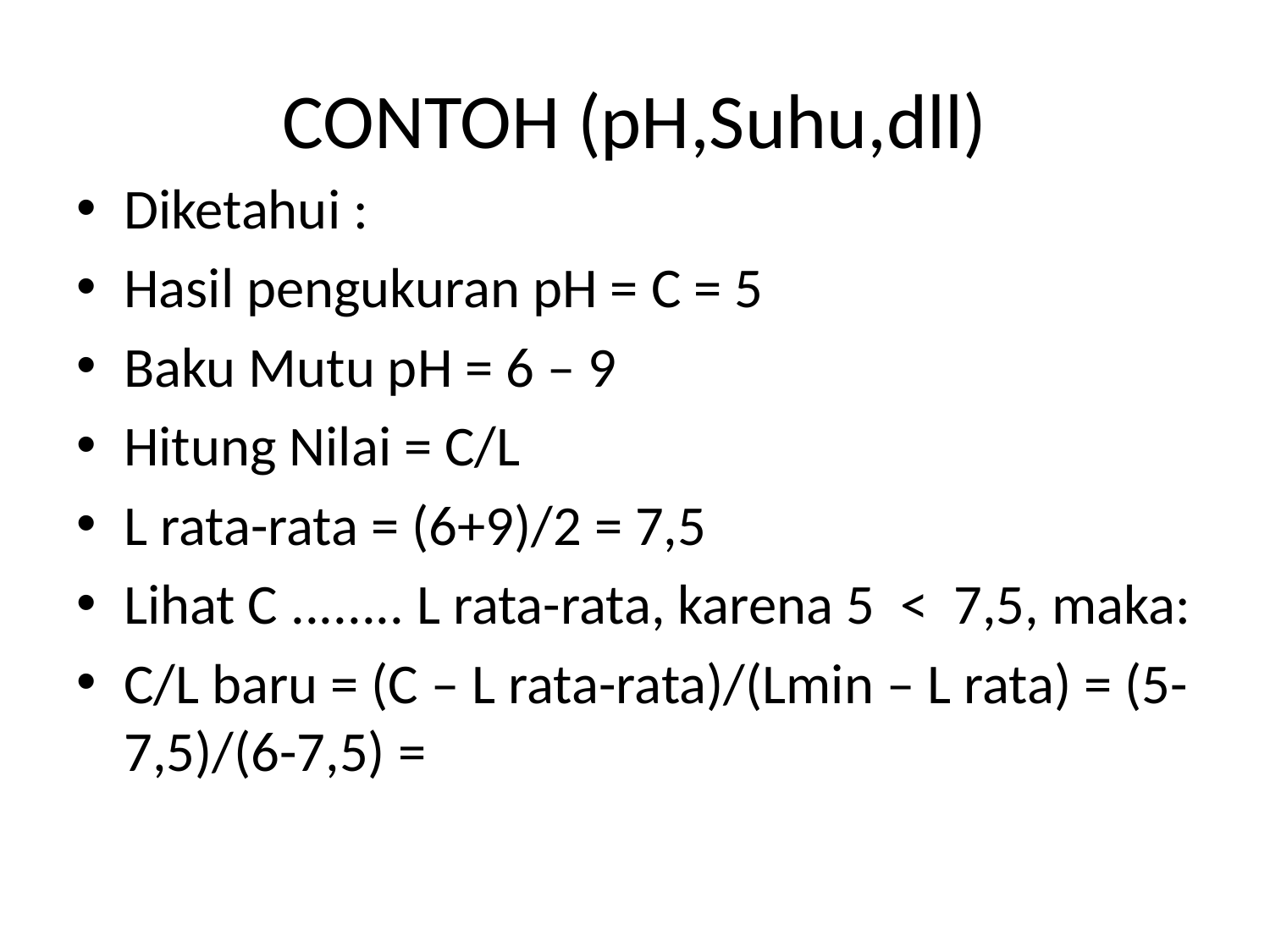

# CONTOH (pH,Suhu,dll)
Diketahui :
Hasil pengukuran pH = C = 5
Baku Mutu pH = 6 – 9
Hitung Nilai = C/L
L rata-rata = (6+9)/2 = 7,5
Lihat C ........ L rata-rata, karena 5  <  7,5, maka:
C/L baru = (C – L rata-rata)/(Lmin – L rata) = (5-7,5)/(6-7,5) =